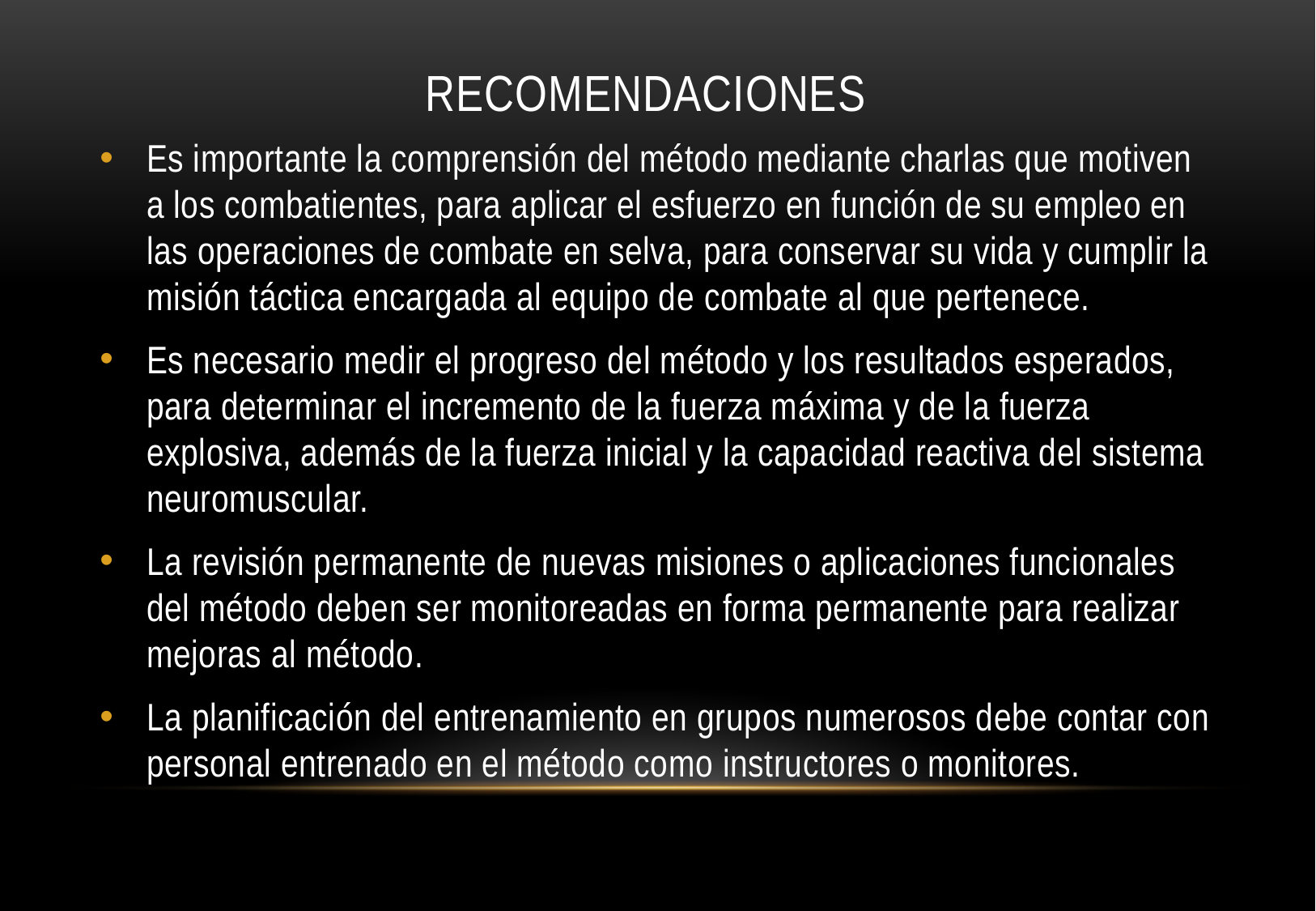

# recomendaciones
Es importante la comprensión del método mediante charlas que motiven a los combatientes, para aplicar el esfuerzo en función de su empleo en las operaciones de combate en selva, para conservar su vida y cumplir la misión táctica encargada al equipo de combate al que pertenece.
Es necesario medir el progreso del método y los resultados esperados, para determinar el incremento de la fuerza máxima y de la fuerza explosiva, además de la fuerza inicial y la capacidad reactiva del sistema neuromuscular.
La revisión permanente de nuevas misiones o aplicaciones funcionales del método deben ser monitoreadas en forma permanente para realizar mejoras al método.
La planificación del entrenamiento en grupos numerosos debe contar con personal entrenado en el método como instructores o monitores.